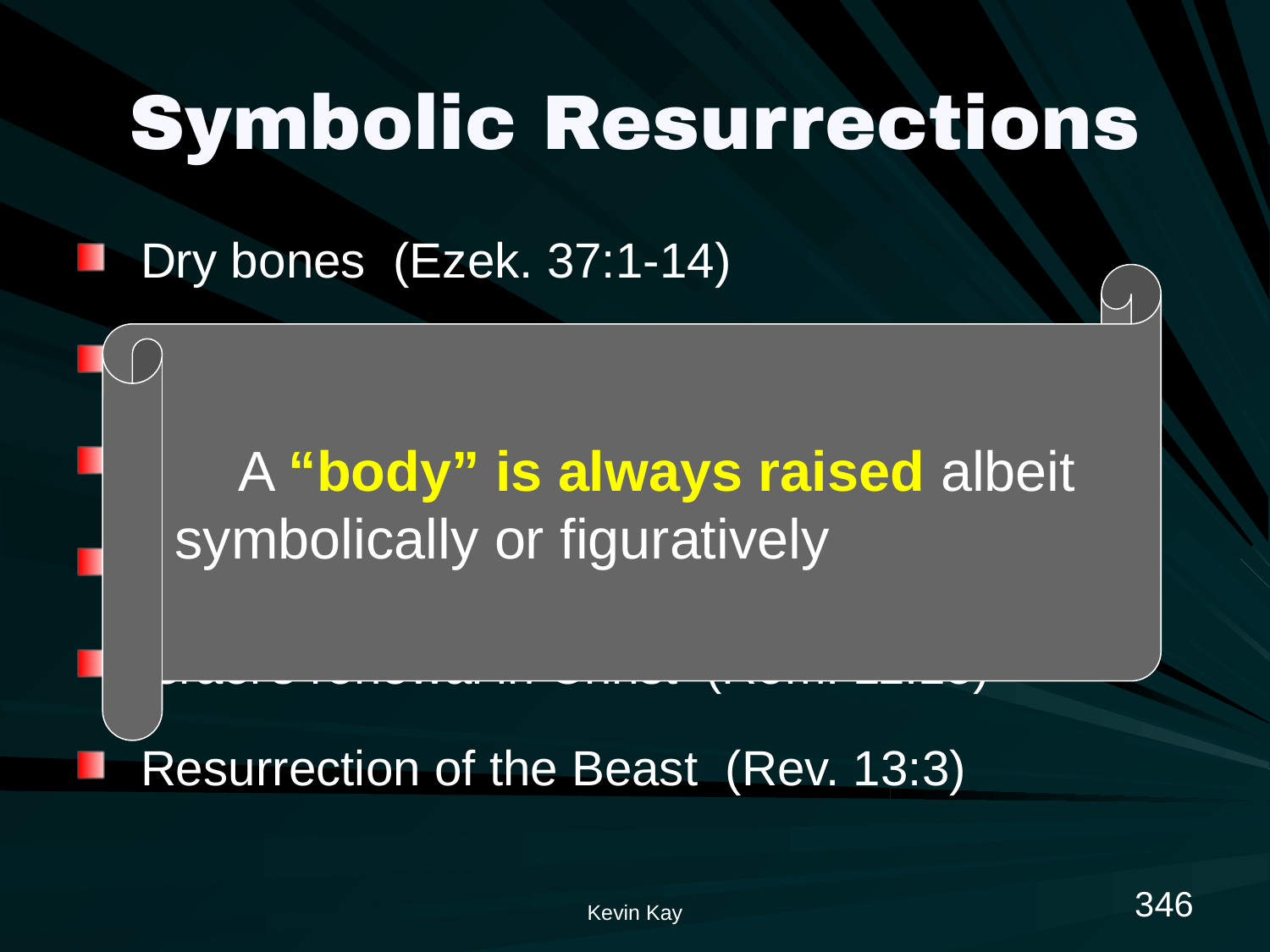

# Symbolic Resurrections
Dry bones  (Ezek. 37:1-14)
Salvation for Judah  (Isa. 26:14, 19)
Spiritual resurrection  (Jn. 5:24-25)
Baptism  (Rom. 6:1-4; Col. 2:12)
Israel’s renewal in Christ  (Rom. 11:15)
Resurrection of the Beast  (Rev. 13:3)
A “body” is always raised albeit symbolically or figuratively
346
Kevin Kay